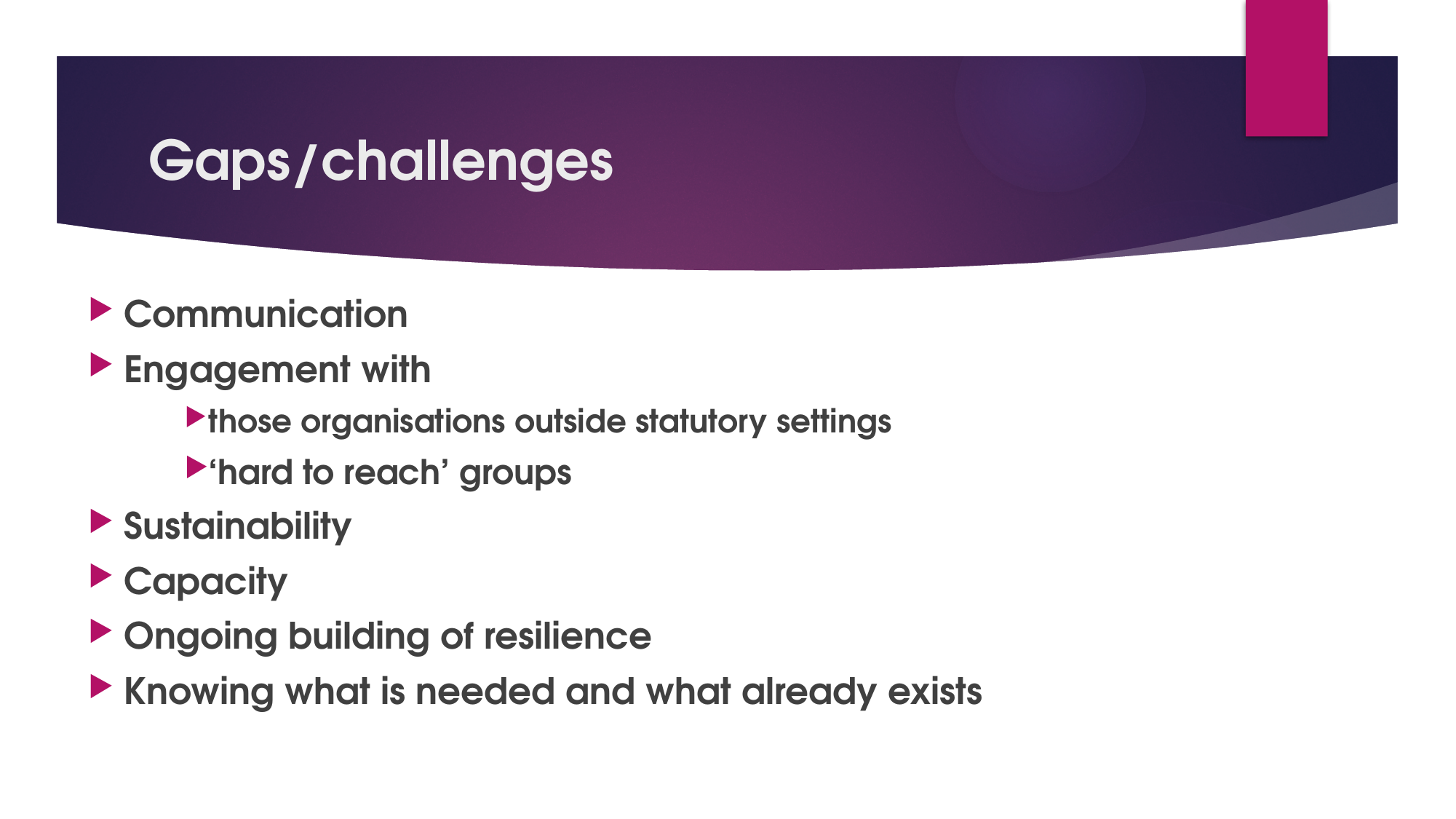

# Gaps/challenges
Communication
Engagement with
those organisations outside statutory settings
‘hard to reach’ groups
Sustainability
Capacity
Ongoing building of resilience
Knowing what is needed and what already exists